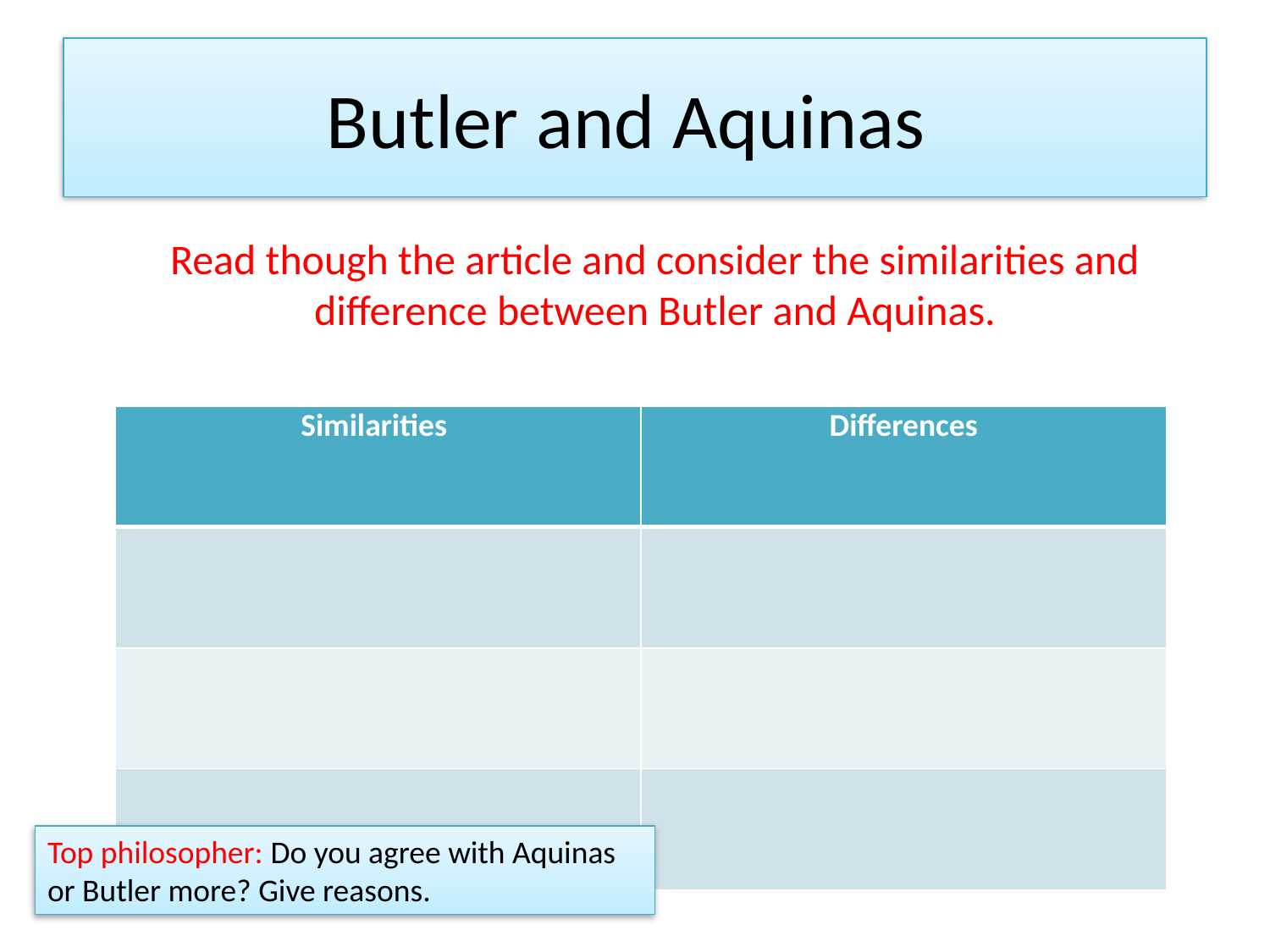

# Butler and Aquinas
Read though the article and consider the similarities and difference between Butler and Aquinas.
| Similarities | Differences |
| --- | --- |
|  |  |
|  |  |
|  |  |
Top philosopher: Do you agree with Aquinas or Butler more? Give reasons.